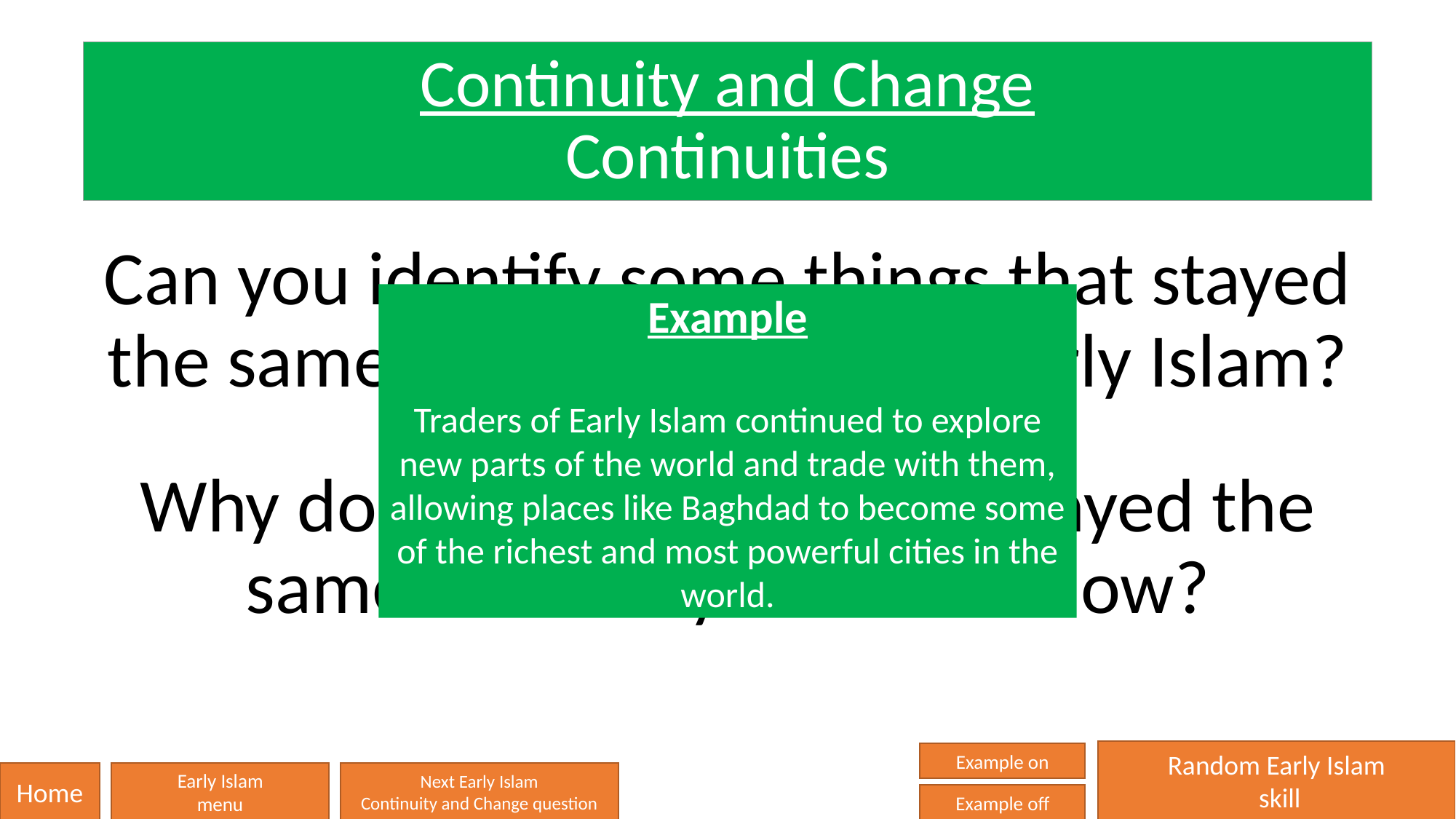

# Continuity and Change Continuities
Can you identify some things that stayed the same during the time of Early Islam?

Why do you think that they stayed the same? Are they the same now?
Example

Traders of Early Islam continued to explore new parts of the world and trade with them, allowing places like Baghdad to become some of the richest and most powerful cities in the world.
Random Early Islam
 skill
Example on
Home
Early Islam
menu
Next Early Islam
Continuity and Change question
Example off